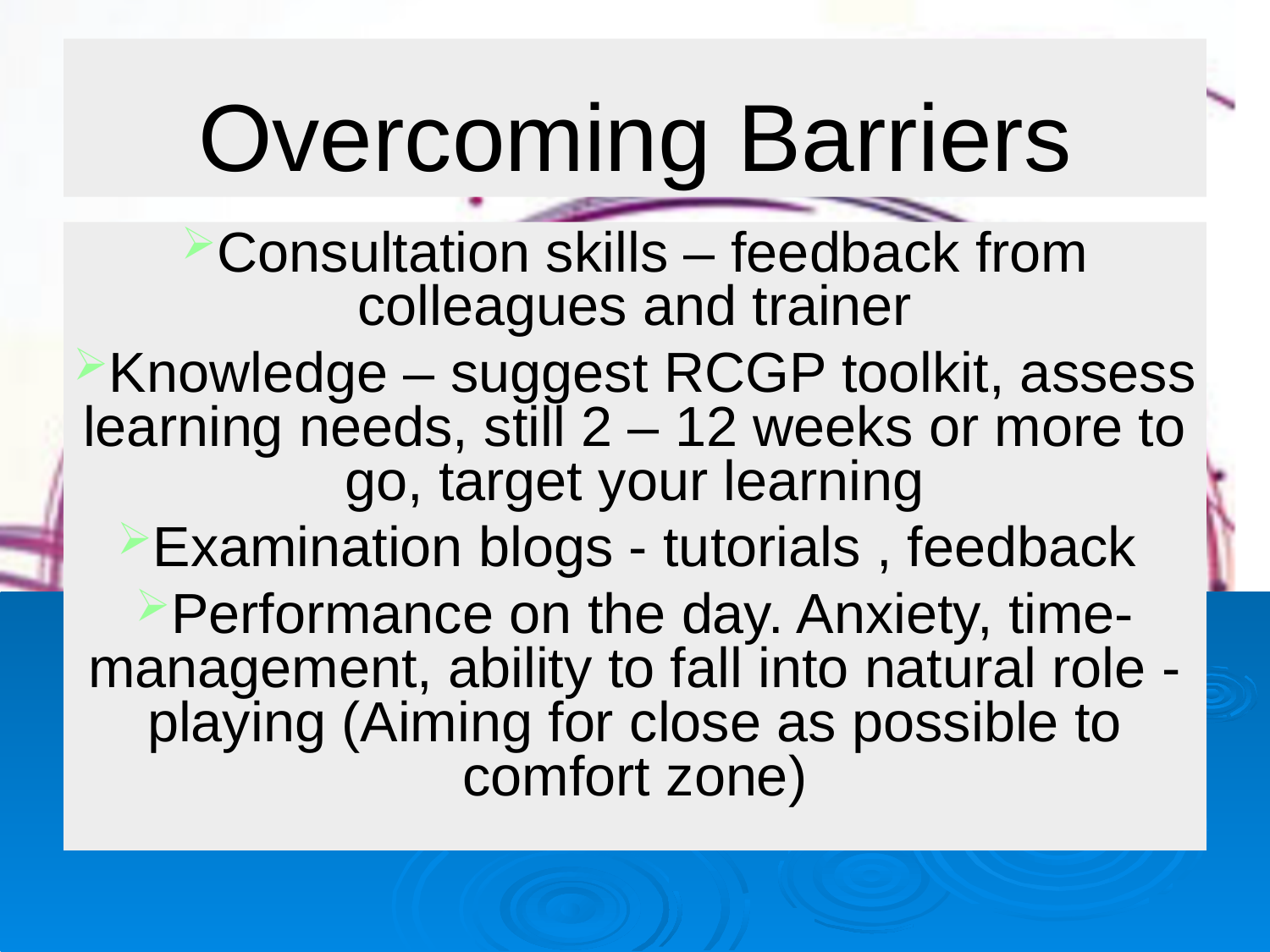

# Overcoming Barriers
Consultation skills – feedback from colleagues and trainer
Knowledge – suggest RCGP toolkit, assess learning needs, still 2 – 12 weeks or more to go, target your learning
Examination blogs - tutorials , feedback
Performance on the day. Anxiety, time- management, ability to fall into natural role -playing (Aiming for close as possible to comfort zone)